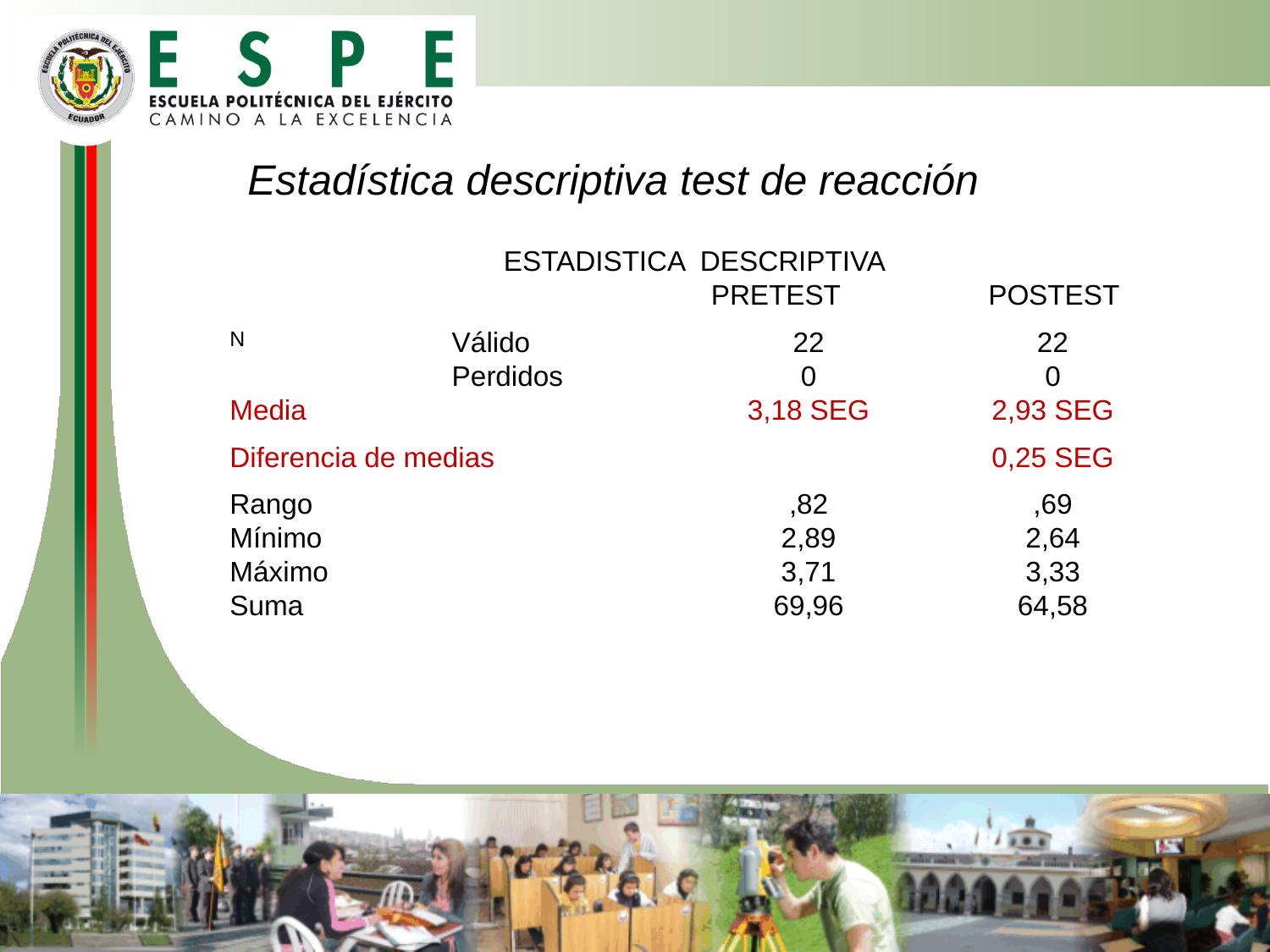

Estadística descriptiva test de reacción

| ESTADISTICA DESCRIPTIVA |  |  |  |
| --- | --- | --- | --- |
|  |  | PRETEST | POSTEST |
| N | Válido | 22 | 22 |
|  | Perdidos | 0 | 0 |
| Media |  | 3,18 SEG | 2,93 SEG |
| Diferencia de medias |  |  | 0,25 SEG |
| Rango |  | ,82 | ,69 |
| Mínimo |  | 2,89 | 2,64 |
| Máximo |  | 3,71 | 3,33 |
| Suma |  | 69,96 | 64,58 |